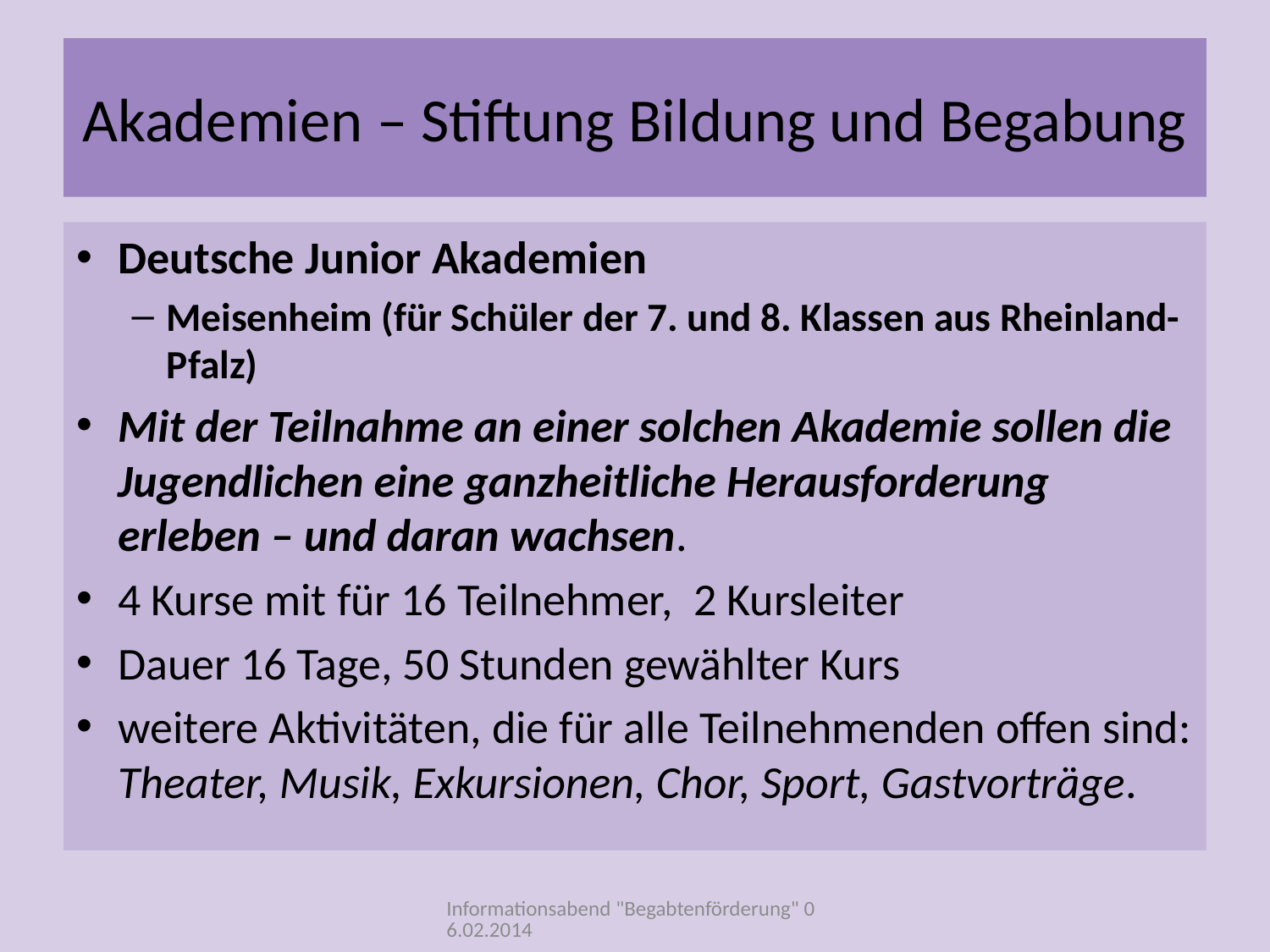

# Akademien – Stiftung Bildung und Begabung
Deutsche Junior Akademien
Meisenheim (für Schüler der 7. und 8. Klassen aus Rheinland-Pfalz)
Mit der Teilnahme an einer solchen Akademie sollen die Jugendlichen eine ganzheitliche Herausforderung erleben – und daran wachsen.
4 Kurse mit für 16 Teilnehmer,  2 Kursleiter
Dauer 16 Tage, 50 Stunden gewählter Kurs
weitere Aktivitäten, die für alle Teilnehmenden offen sind: Theater, Musik, Exkursionen, Chor, Sport, Gastvorträge.

Informationsabend "Begabtenförderung" 06.02.2014